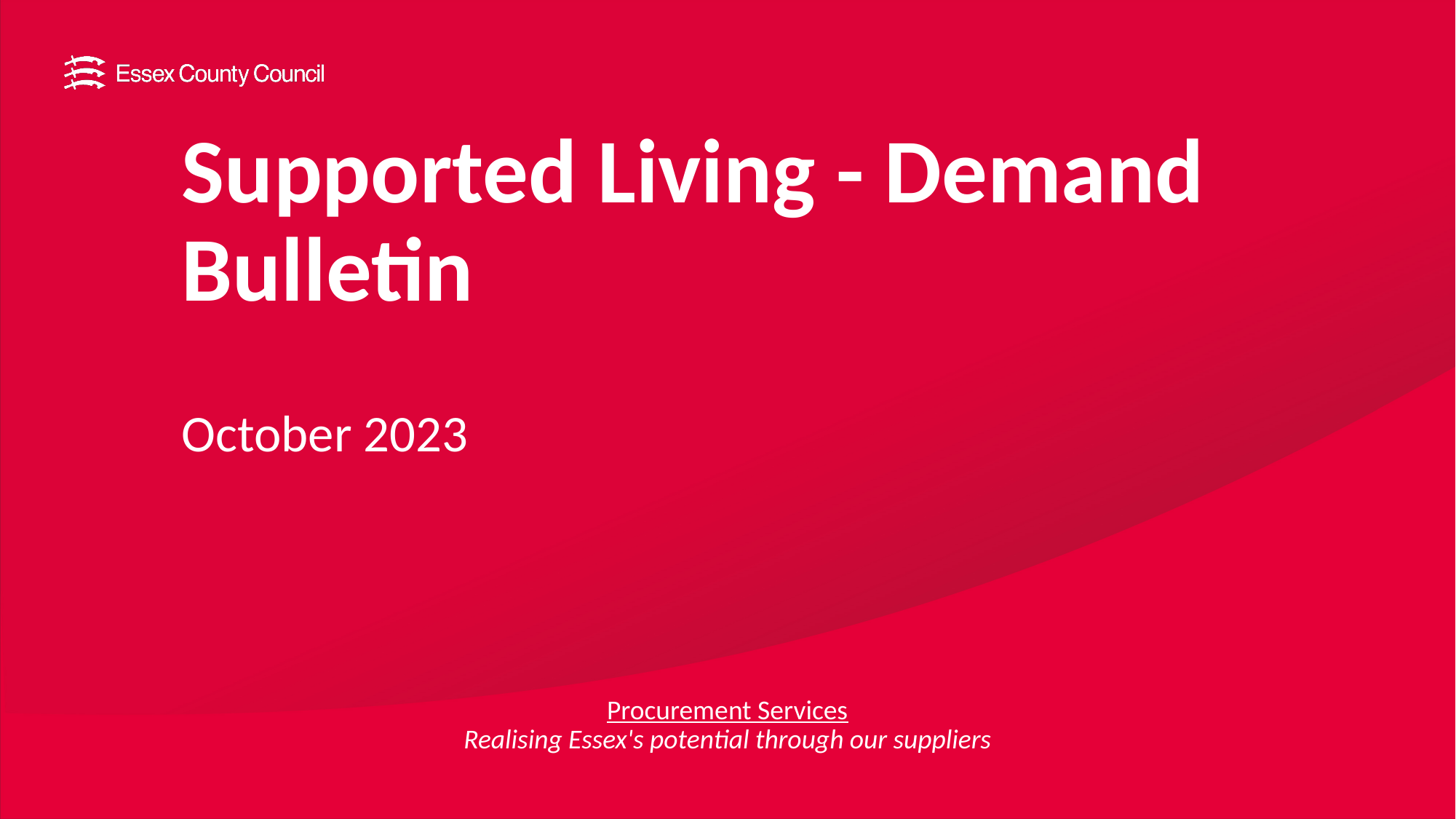

# Supported Living - Demand Bulletin
October 2023
Procurement Services
Realising Essex's potential through our suppliers